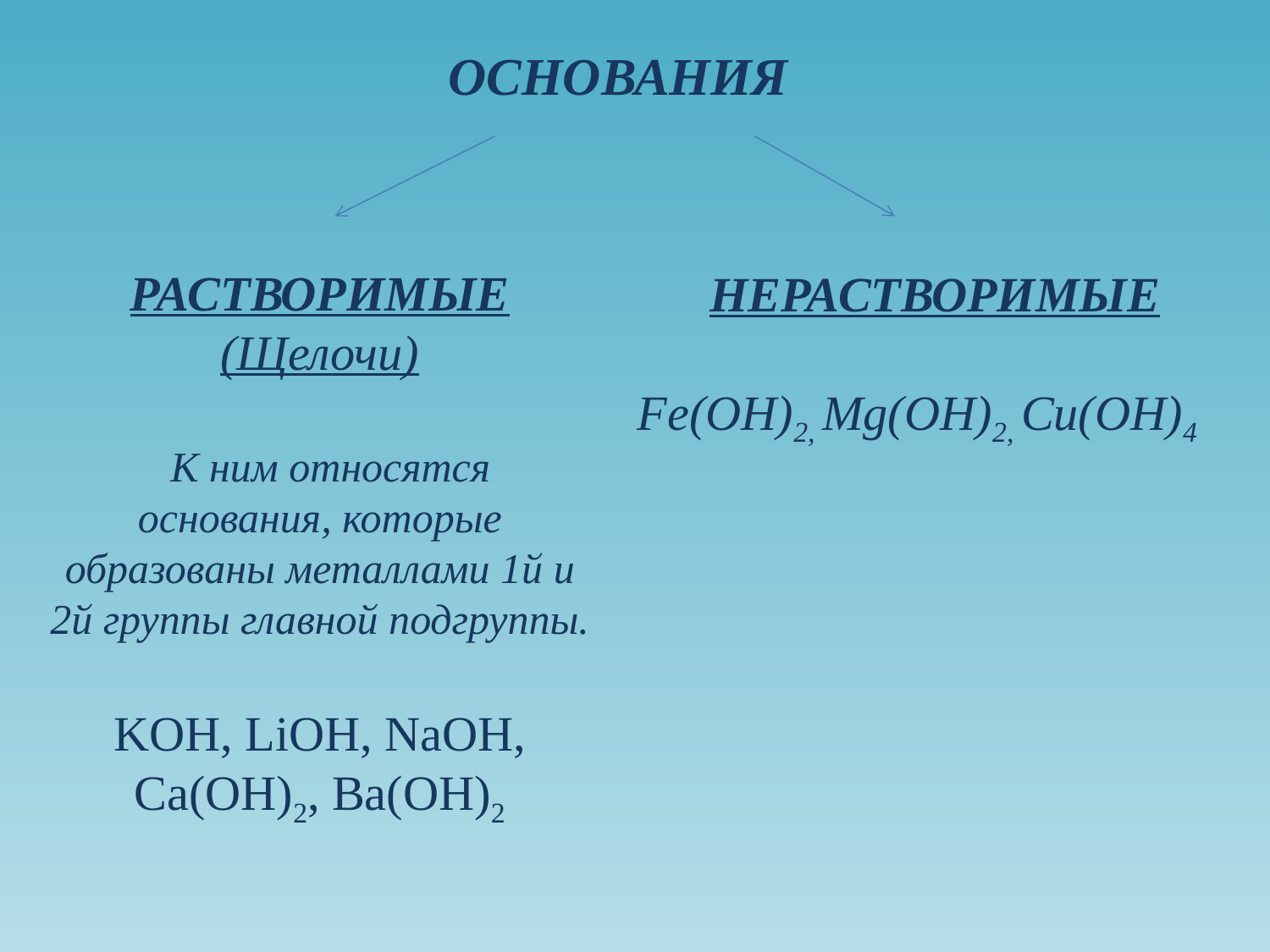

ОСНОВАНИЯ
РАСТВОРИМЫЕ
(Щелочи)

  К ним относятся основания, которые образованы металлами 1й и 2й группы главной подгруппы.

KOH, LiOH, NaOH, Са(ОН)2, Ва(ОН)2

НЕРАСТВОРИМЫЕ

Fe(OH)2, Mg(OH)2, Cu(OH)4